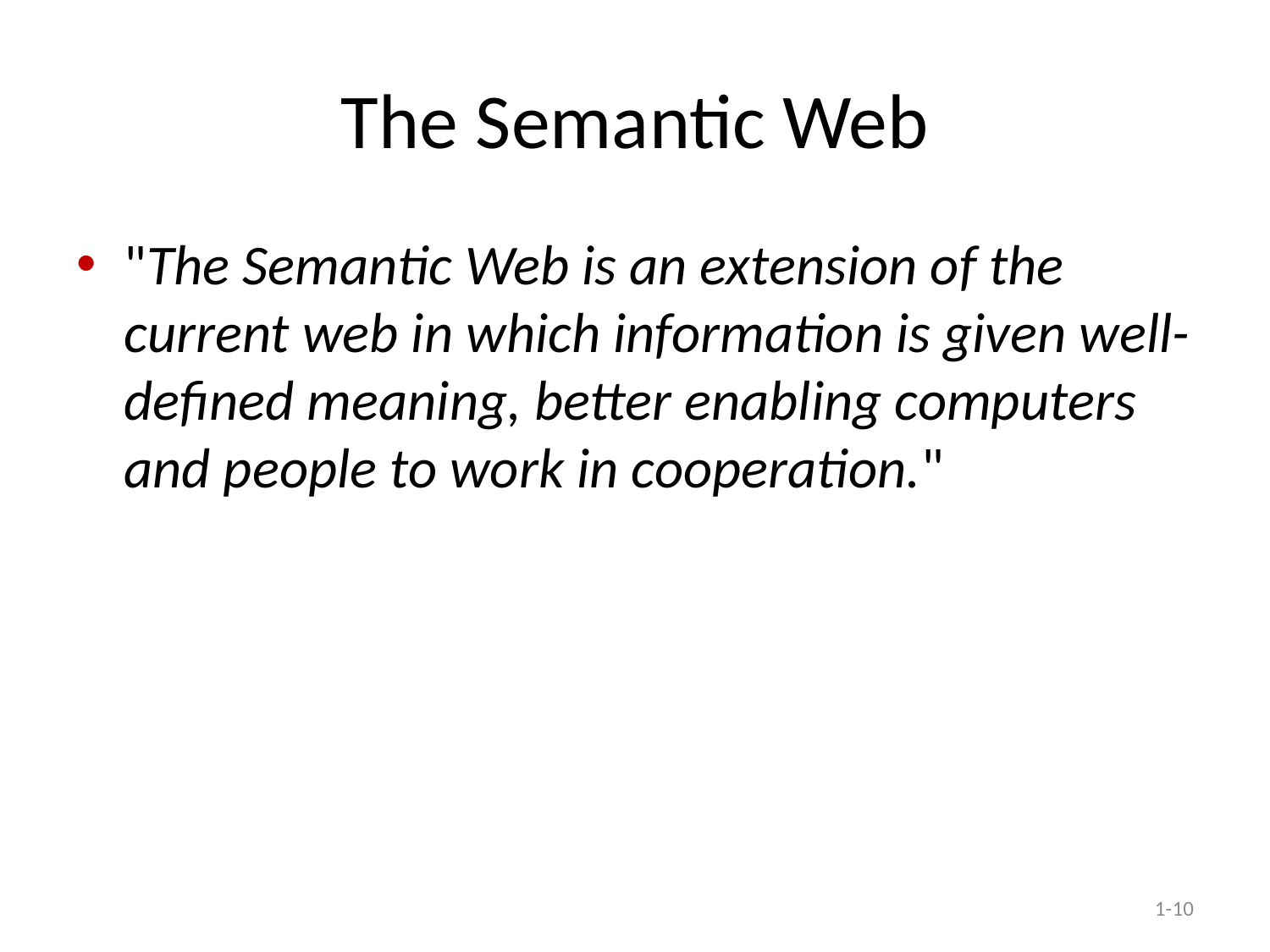

# The Semantic Web
"The Semantic Web is an extension of the current web in which information is given well-defined meaning, better enabling computers and people to work in cooperation."
1-10